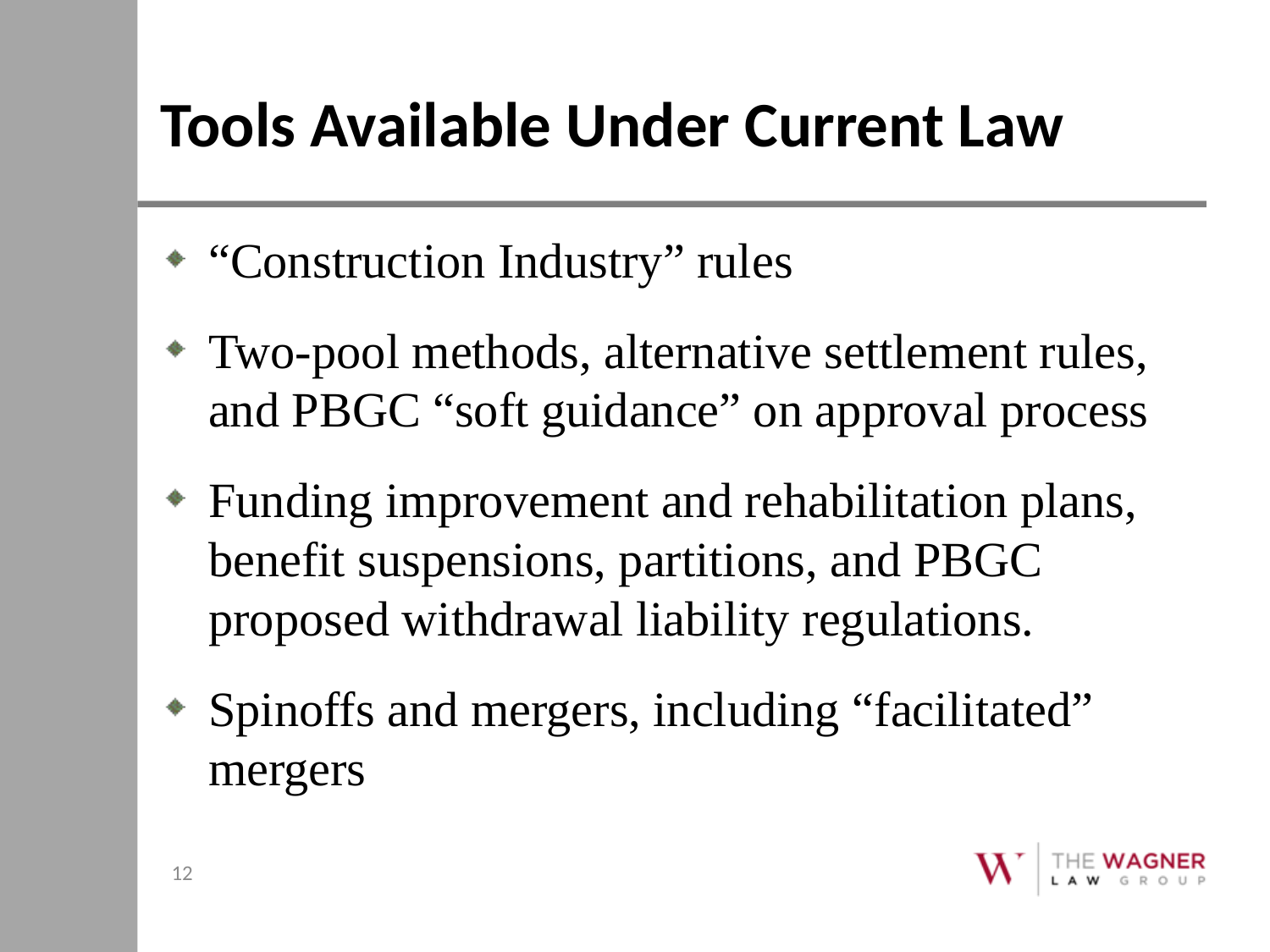

# Tools Available Under Current Law
“Construction Industry” rules
Two-pool methods, alternative settlement rules, and PBGC “soft guidance” on approval process
Funding improvement and rehabilitation plans, benefit suspensions, partitions, and PBGC proposed withdrawal liability regulations.
Spinoffs and mergers, including “facilitated” mergers
12